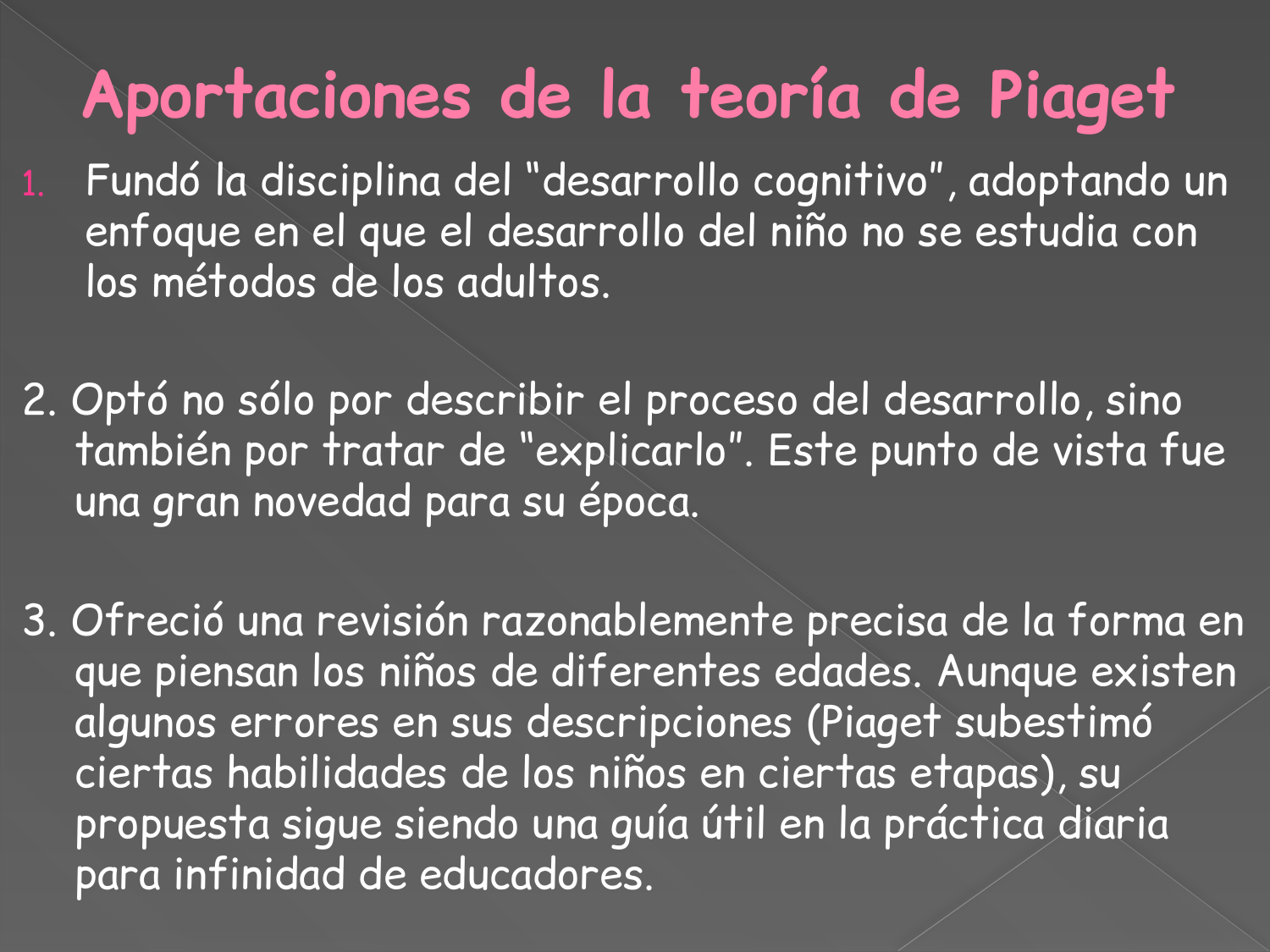

# Aportaciones de la teoría de Piaget
Fundó la disciplina del “desarrollo cognitivo”, adoptando un enfoque en el que el desarrollo del niño no se estudia con los métodos de los adultos.

2. Optó no sólo por describir el proceso del desarrollo, sino también por tratar de “explicarlo”. Este punto de vista fue una gran novedad para su época.

3. Ofreció una revisión razonablemente precisa de la forma en que piensan los niños de diferentes edades. Aunque existen algunos errores en sus descripciones (Piaget subestimó ciertas habilidades de los niños en ciertas etapas), su propuesta sigue siendo una guía útil en la práctica diaria para infinidad de educadores.